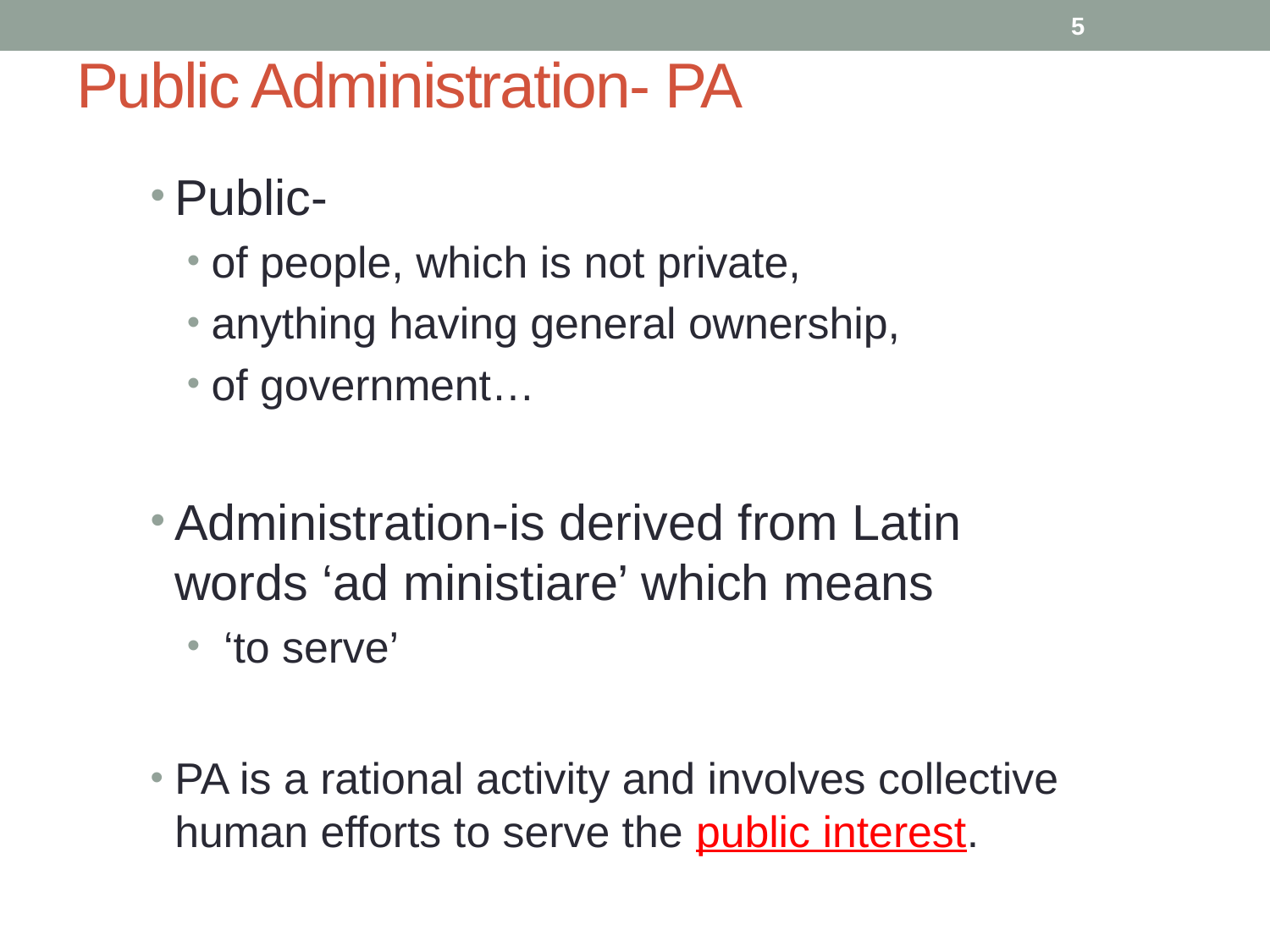

5
# Public Administration- PA
Public-
of people, which is not private,
anything having general ownership,
of government…

Administration-is derived from Latin words ‘ad ministiare’ which means
 ‘to serve’

PA is a rational activity and involves collective human efforts to serve the public interest.